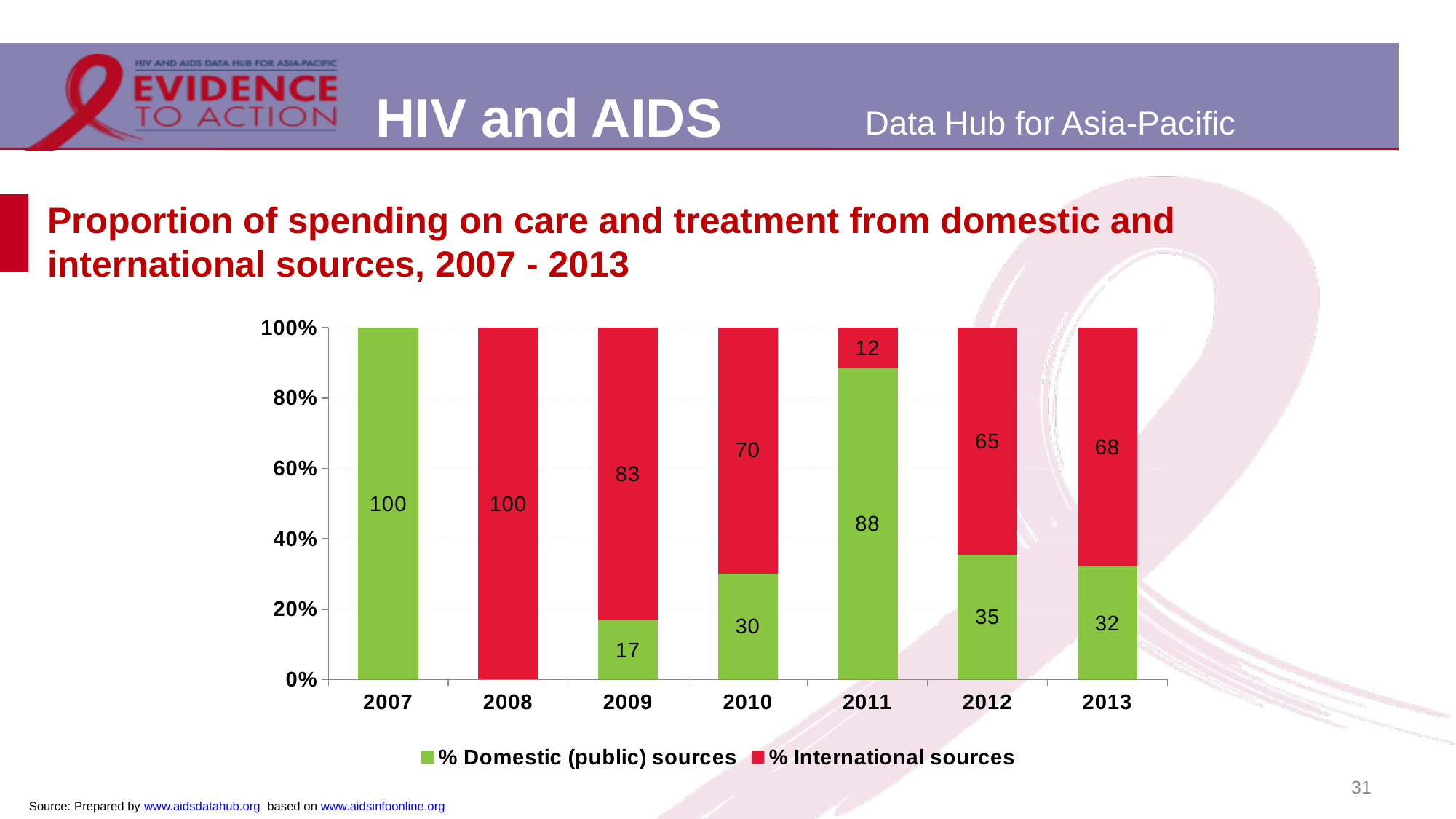

# Proportion of spending on care and treatment from domestic and international sources, 2007 - 2013

### Chart

| Category | % Domestic (public) sources | % International sources |
|---|---|---|
| 2007 | 1.0 | 0.0 |
| 2008 | 0.0 | 1.0 |
| 2009 | 0.16772068803913712 | 0.8322793099515771 |
| 2010 | 0.3015896829927136 | 0.6984103204627687 |
| 2011 | 0.884991661538736 | 0.11500833846126406 |
| 2012 | 0.3544208169941954 | 0.6455791579075502 |
| 2013 | 0.3210130773831093 | 0.6789869226168908 |
31
Source: Prepared by www.aidsdatahub.org  based on www.aidsinfoonline.org